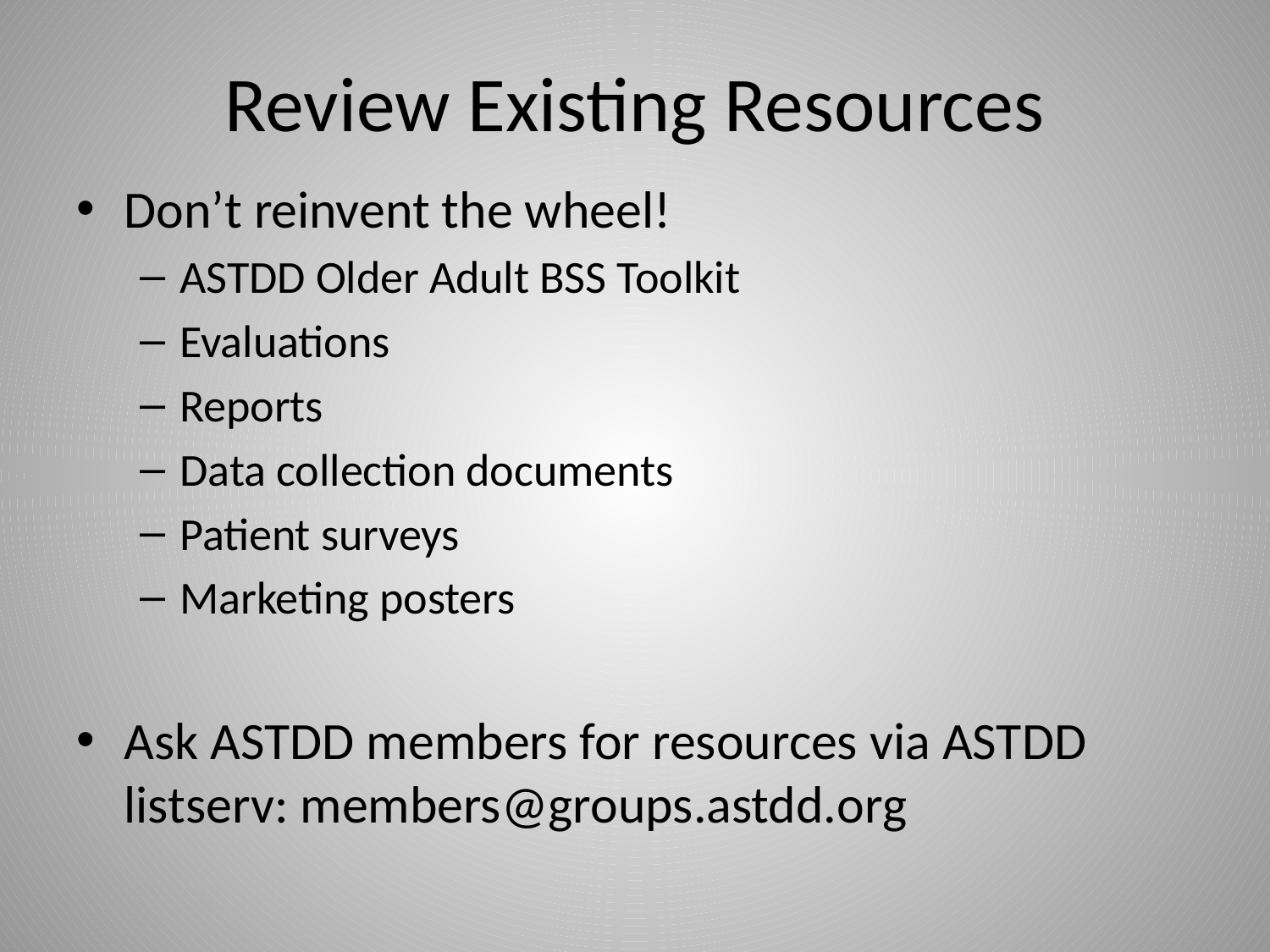

# Review Existing Resources
Don’t reinvent the wheel!
ASTDD Older Adult BSS Toolkit
Evaluations
Reports
Data collection documents
Patient surveys
Marketing posters

Ask ASTDD members for resources via ASTDD listserv: members@groups.astdd.org